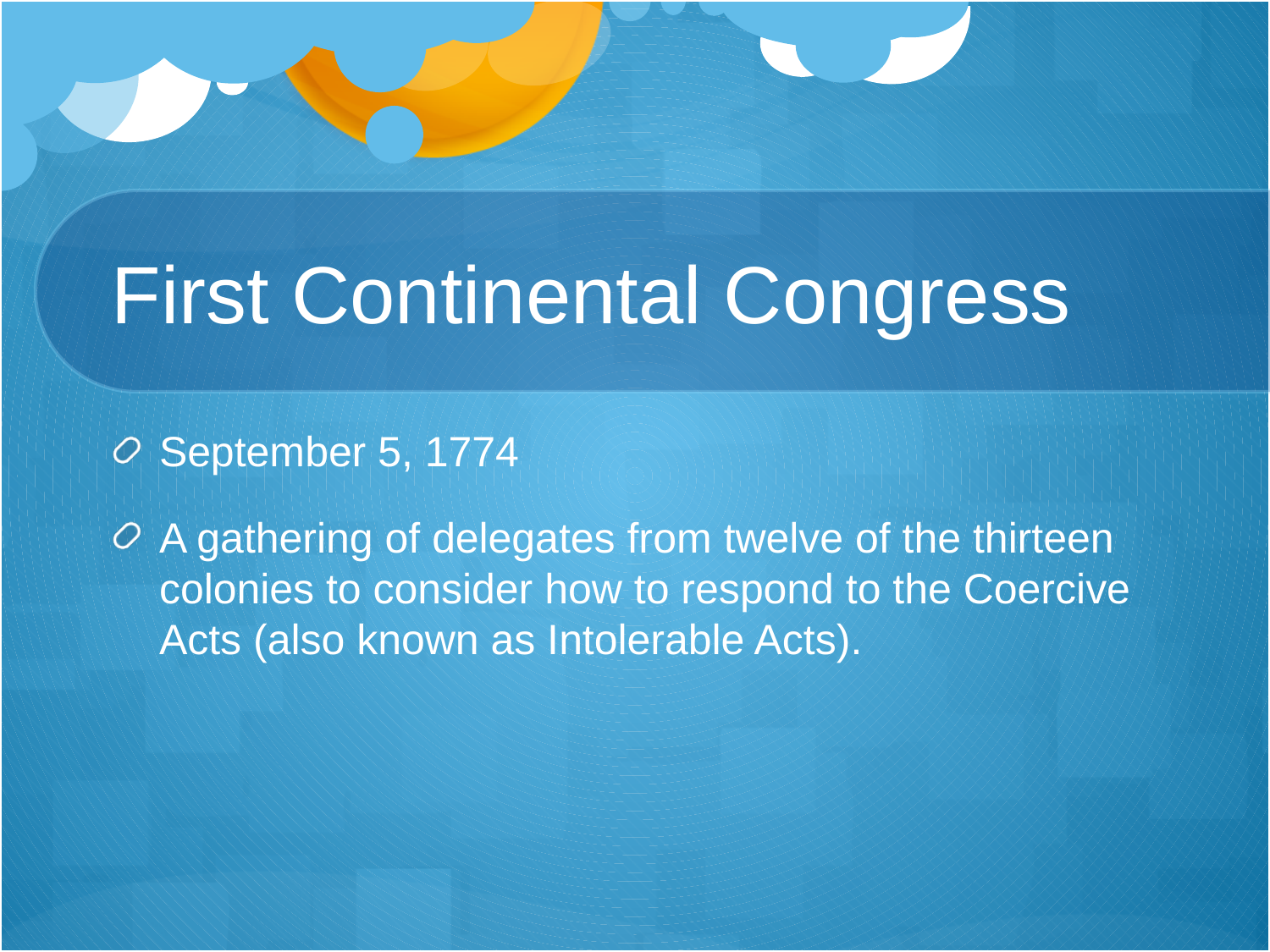

# First Continental Congress
September 5, 1774
A gathering of delegates from twelve of the thirteen colonies to consider how to respond to the Coercive Acts (also known as Intolerable Acts).